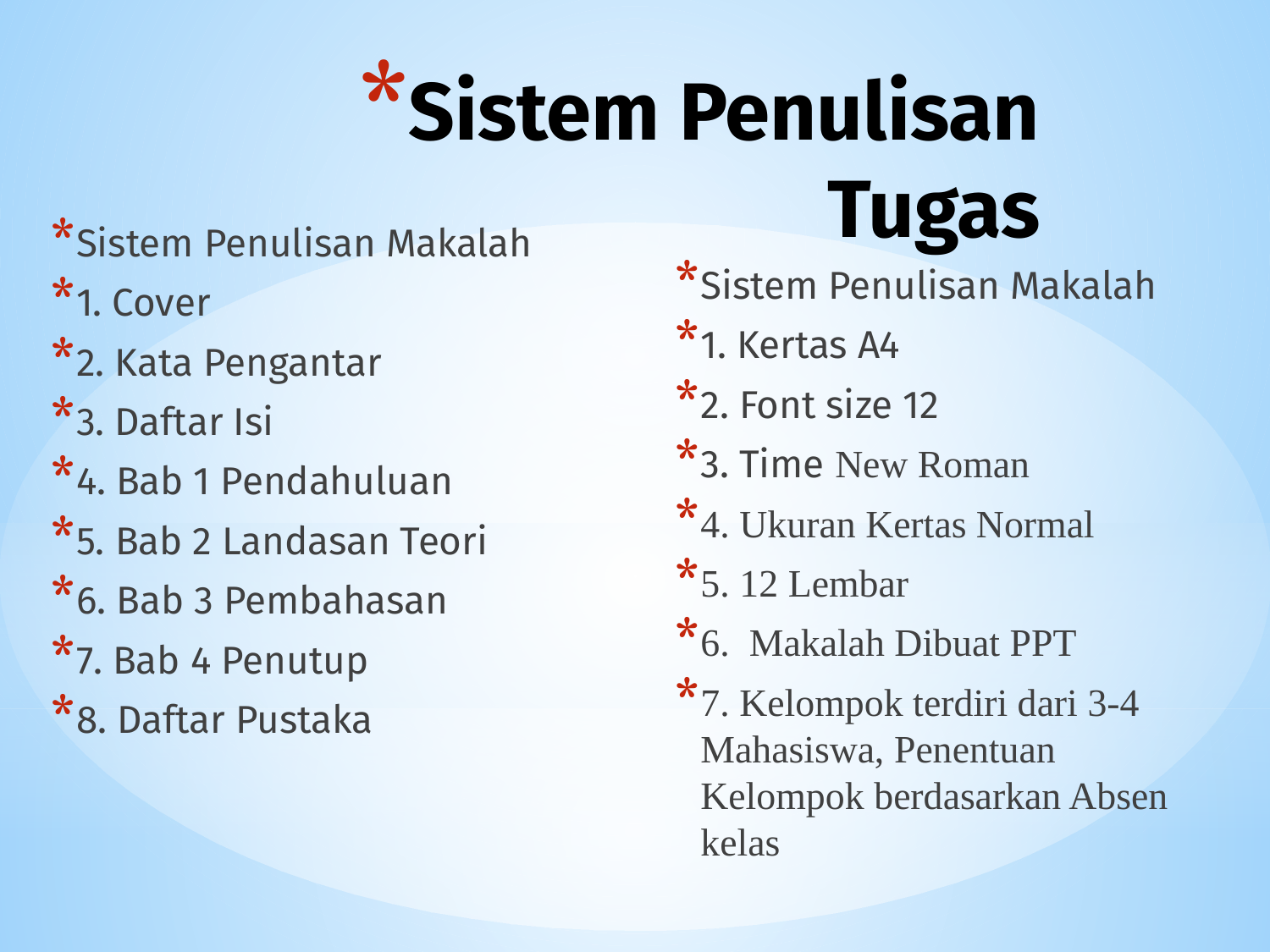

# Sistem Penulisan Tugas
Sistem Penulisan Makalah
1. Cover
2. Kata Pengantar
3. Daftar Isi
4. Bab 1 Pendahuluan
5. Bab 2 Landasan Teori
6. Bab 3 Pembahasan
7. Bab 4 Penutup
8. Daftar Pustaka

Sistem Penulisan Makalah
1. Kertas A4
2. Font size 12
3. Time New Roman
4. Ukuran Kertas Normal
5. 12 Lembar
6.  Makalah Dibuat PPT
7. Kelompok terdiri dari 3-4 Mahasiswa, Penentuan Kelompok berdasarkan Absen kelas